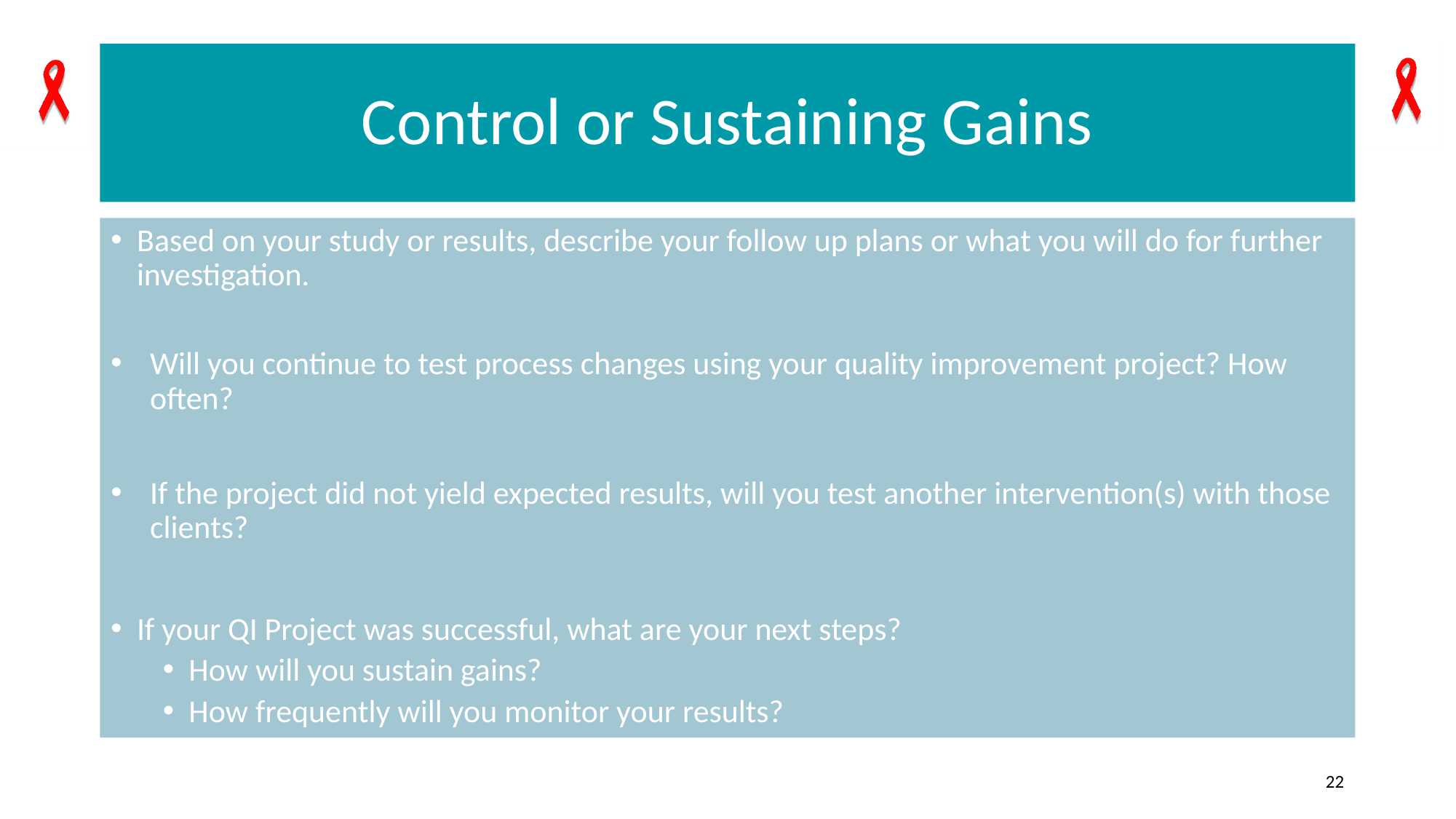

# Control or Sustaining Gains
Based on your study or results, describe your follow up plans or what you will do for further investigation.

Will you continue to test process changes using your quality improvement project? How often?

If the project did not yield expected results, will you test another intervention(s) with those clients?

If your QI Project was successful, what are your next steps?
How will you sustain gains?
How frequently will you monitor your results?

22